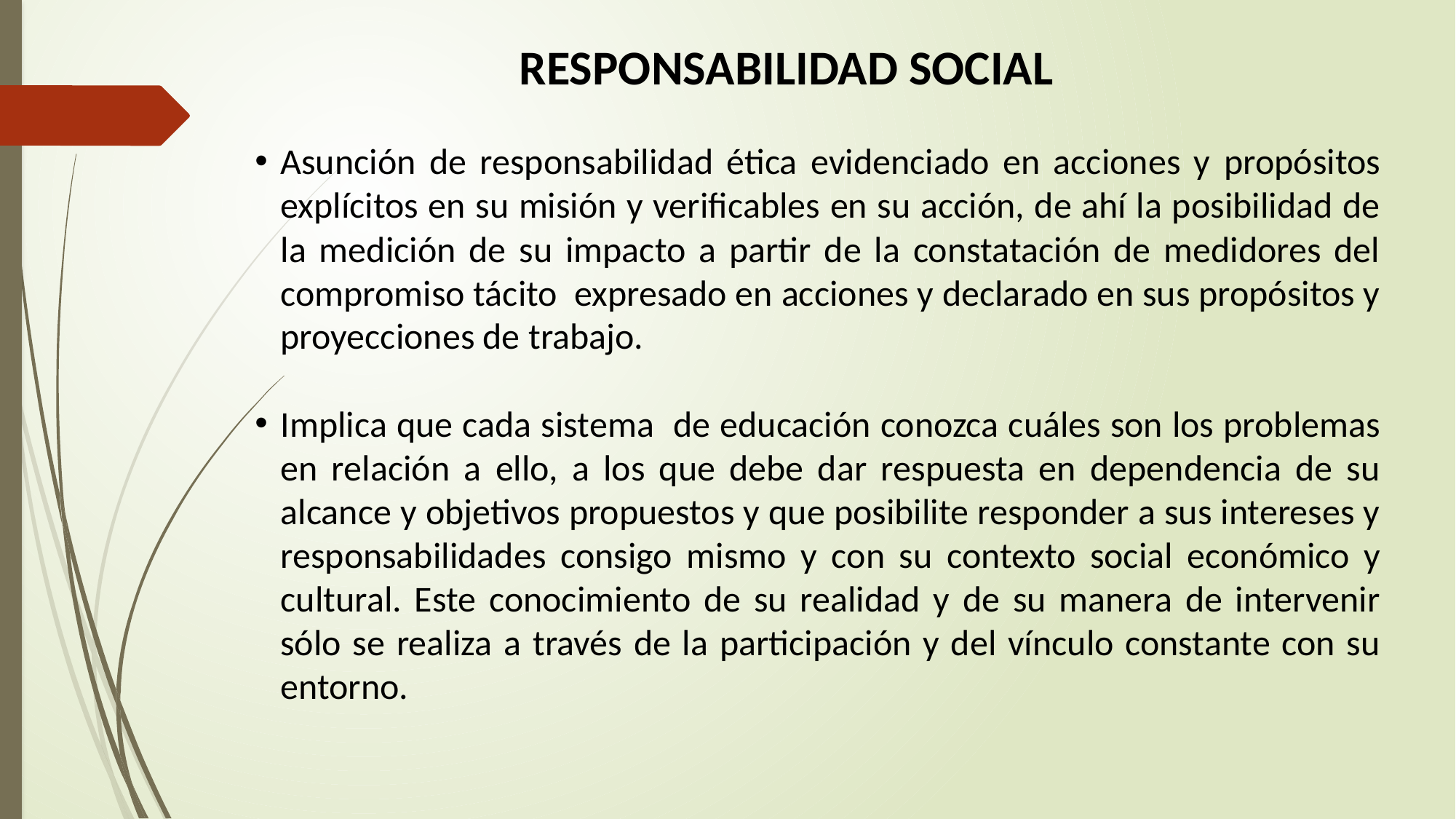

RESPONSABILIDAD SOCIAL

Asunción de responsabilidad ética evidenciado en acciones y propósitos explícitos en su misión y verificables en su acción, de ahí la posibilidad de la medición de su impacto a partir de la constatación de medidores del compromiso tácito  expresado en acciones y declarado en sus propósitos y proyecciones de trabajo.

Implica que cada sistema  de educación conozca cuáles son los problemas en relación a ello, a los que debe dar respuesta en dependencia de su alcance y objetivos propuestos y que posibilite responder a sus intereses y responsabilidades consigo mismo y con su contexto social económico y cultural. Este conocimiento de su realidad y de su manera de intervenir sólo se realiza a través de la participación y del vínculo constante con su entorno.